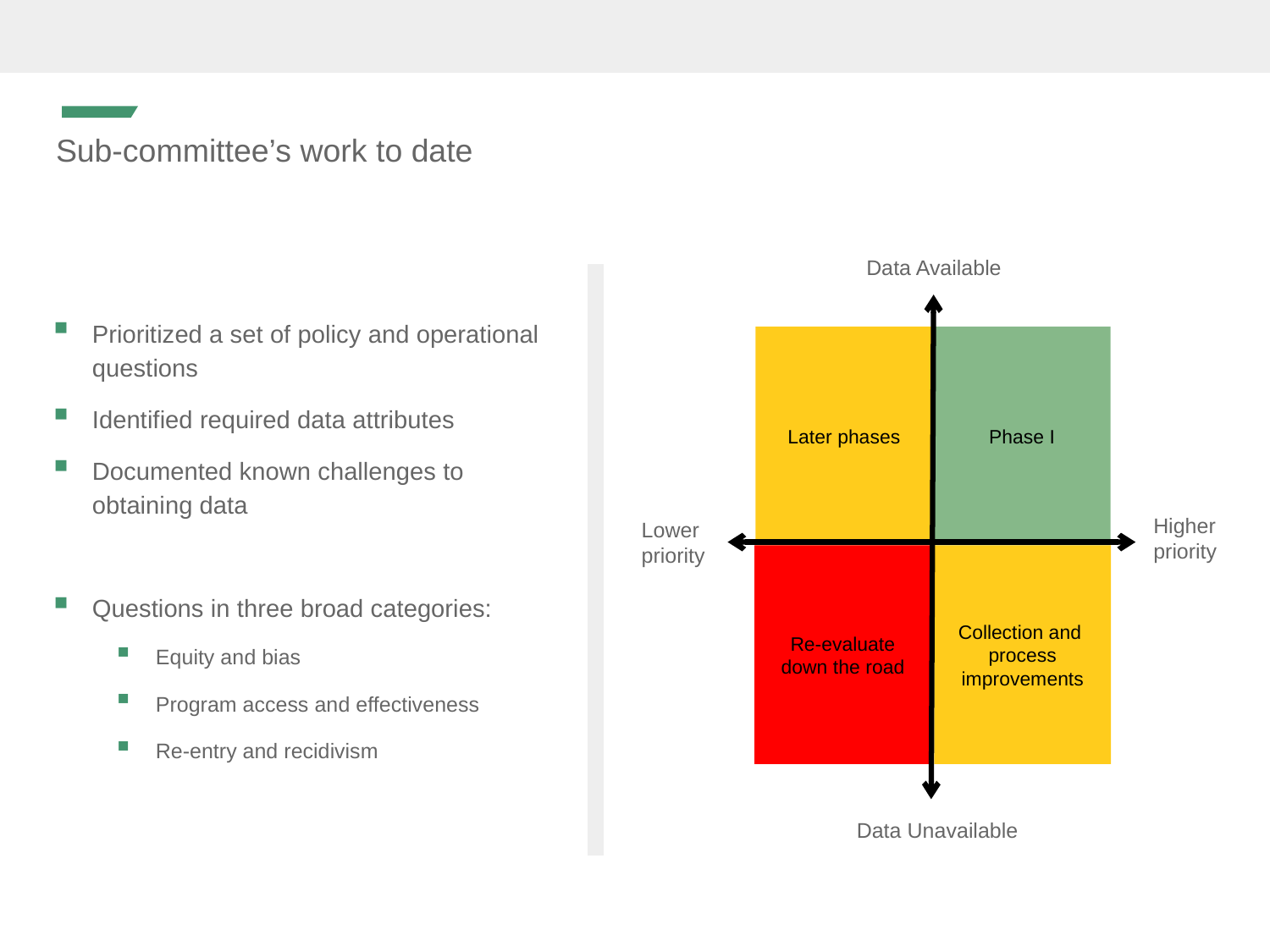

# Sub-committee’s work to date
Data Available
Prioritized a set of policy and operational questions
Identified required data attributes
Documented known challenges to obtaining data

Questions in three broad categories:
Equity and bias
Program access and effectiveness
Re-entry and recidivism

Later phases
Phase I
Higher
priority
Lower
priority
Re-evaluate down the road
Collection and  process improvements
Data Unavailable